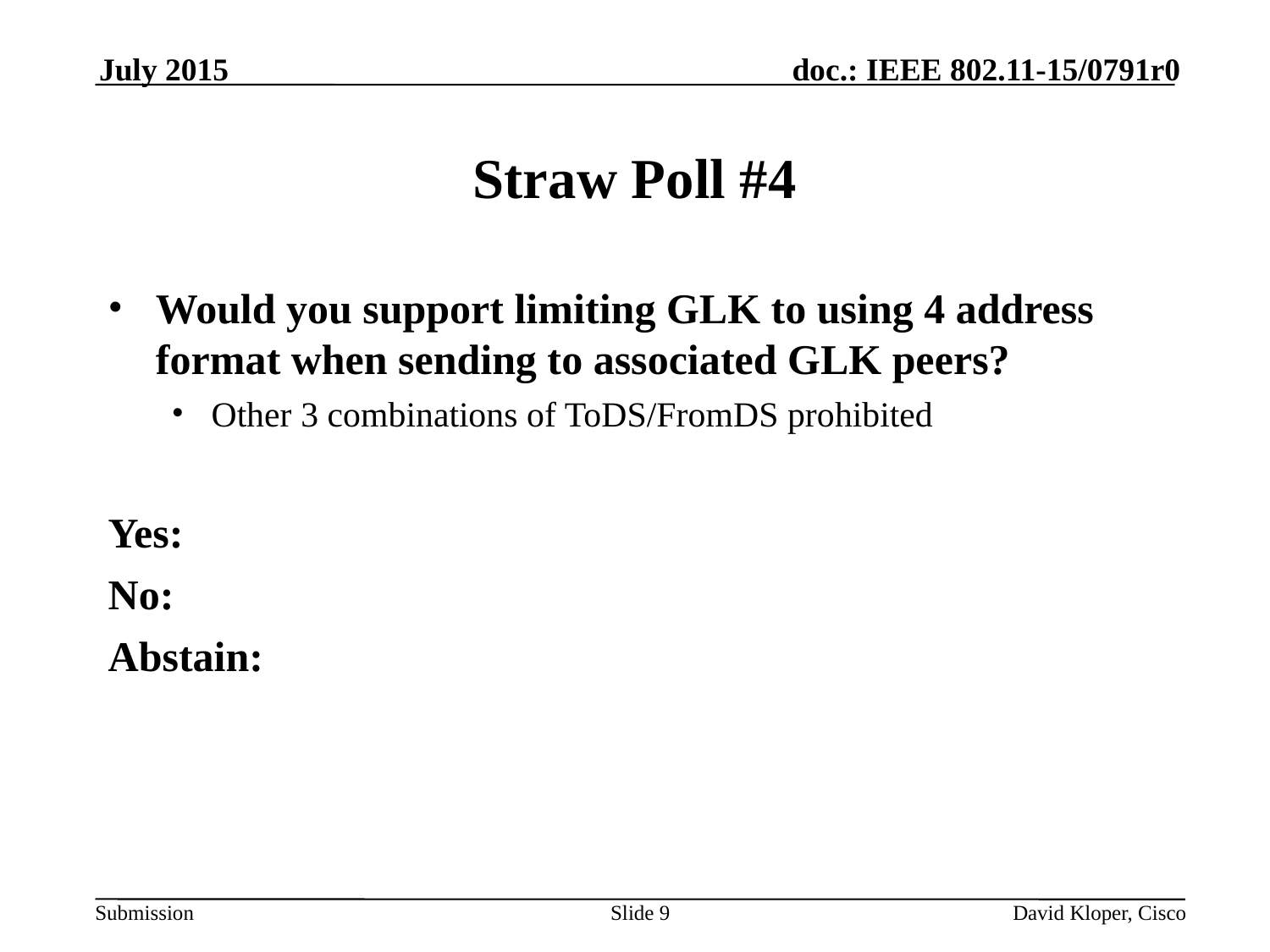

July 2015
# Straw Poll #4
Would you support limiting GLK to using 4 address format when sending to associated GLK peers?
Other 3 combinations of ToDS/FromDS prohibited

Yes:
No:
Abstain:
Slide 9
David Kloper, Cisco